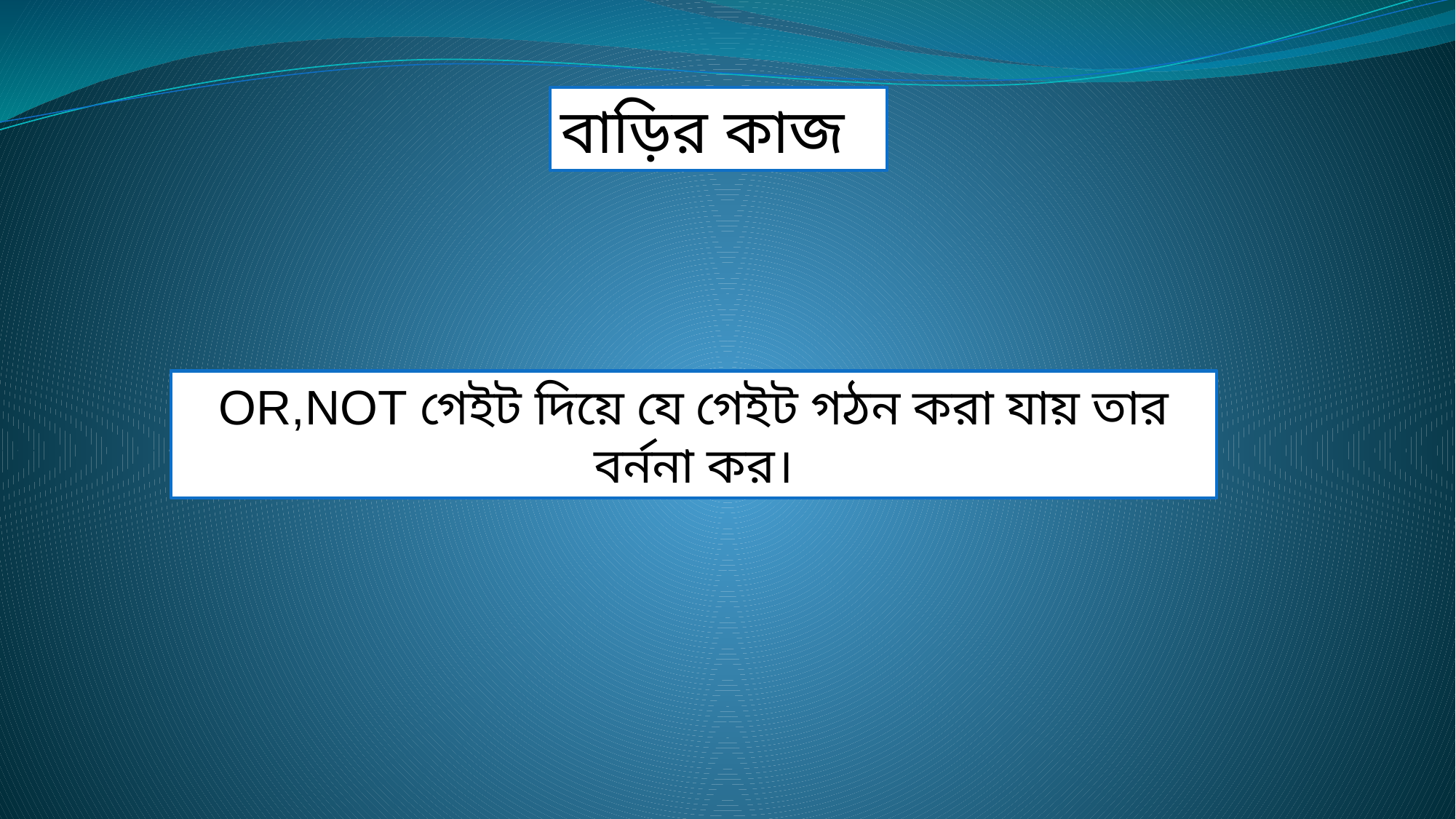

বাড়ির কাজ
OR,NOT গেইট দিয়ে যে গেইট গঠন করা যায় তার বর্ননা কর।